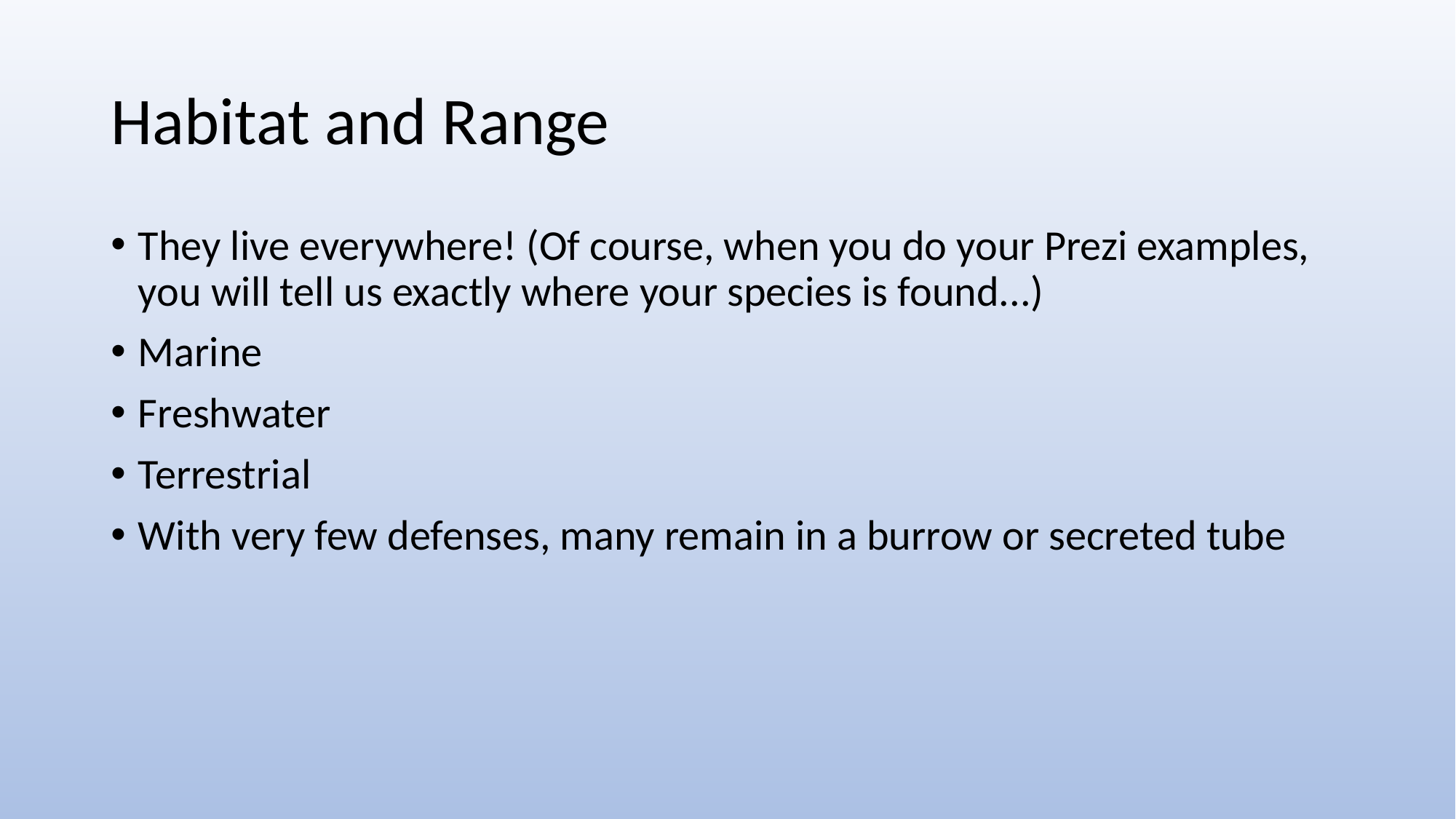

# Habitat and Range
They live everywhere! (Of course, when you do your Prezi examples, you will tell us exactly where your species is found...)
Marine
Freshwater
Terrestrial
With very few defenses, many remain in a burrow or secreted tube